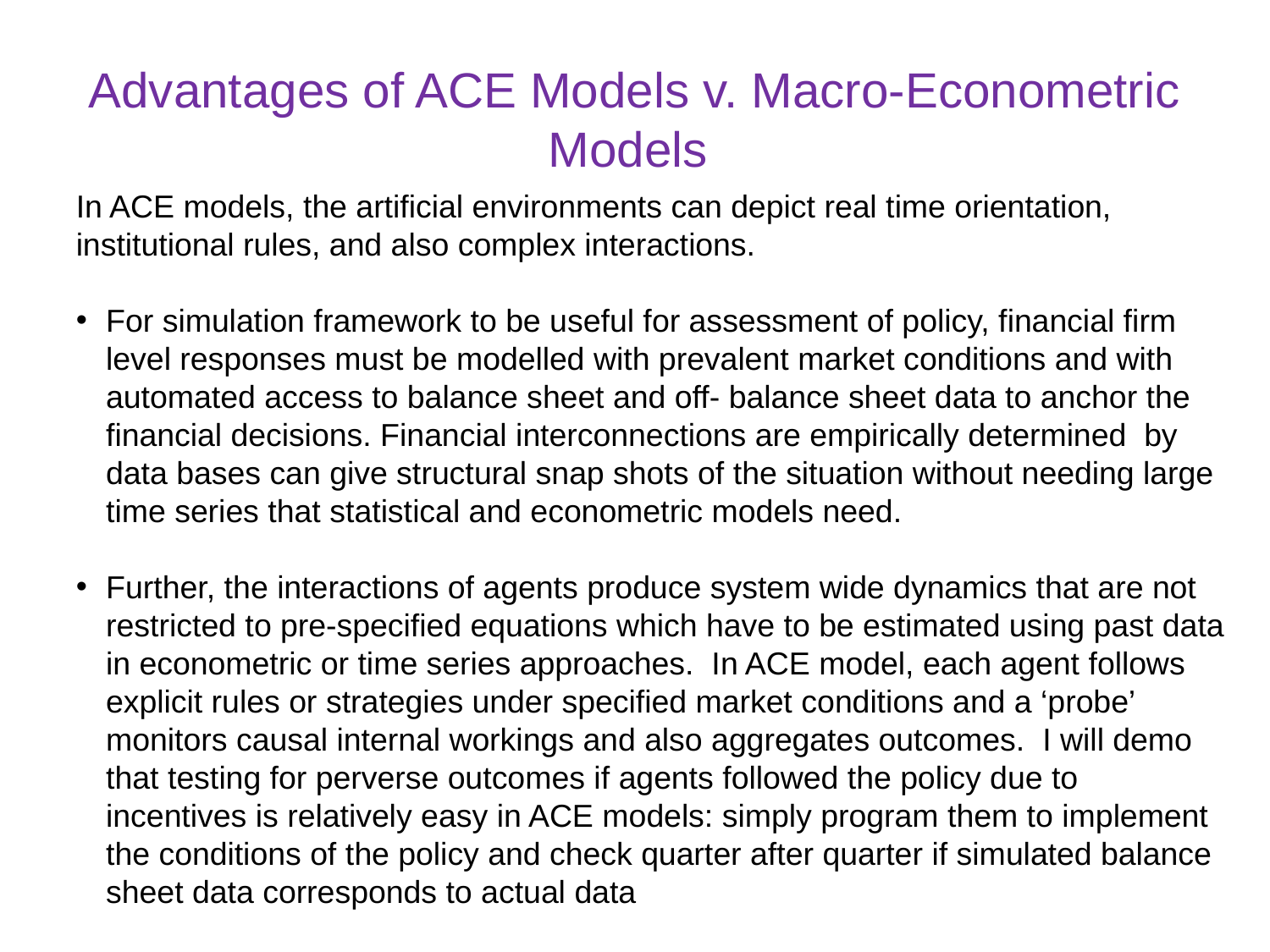

# Advantages of ACE Models v. Macro-Econometric Models
In ACE models, the artificial environments can depict real time orientation, institutional rules, and also complex interactions.

For simulation framework to be useful for assessment of policy, financial firm level responses must be modelled with prevalent market conditions and with automated access to balance sheet and off- balance sheet data to anchor the financial decisions. Financial interconnections are empirically determined  by data bases can give structural snap shots of the situation without needing large time series that statistical and econometric models need.

Further, the interactions of agents produce system wide dynamics that are not restricted to pre-specified equations which have to be estimated using past data in econometric or time series approaches.  In ACE model, each agent follows explicit rules or strategies under specified market conditions and a ‘probe’ monitors causal internal workings and also aggregates outcomes.  I will demo that testing for perverse outcomes if agents followed the policy due to incentives is relatively easy in ACE models: simply program them to implement the conditions of the policy and check quarter after quarter if simulated balance sheet data corresponds to actual data

In contrast, main draw-back of estimation based equation analyses is that structure changes from strategic behaviour and tracing of causal links are almost impossible to do.